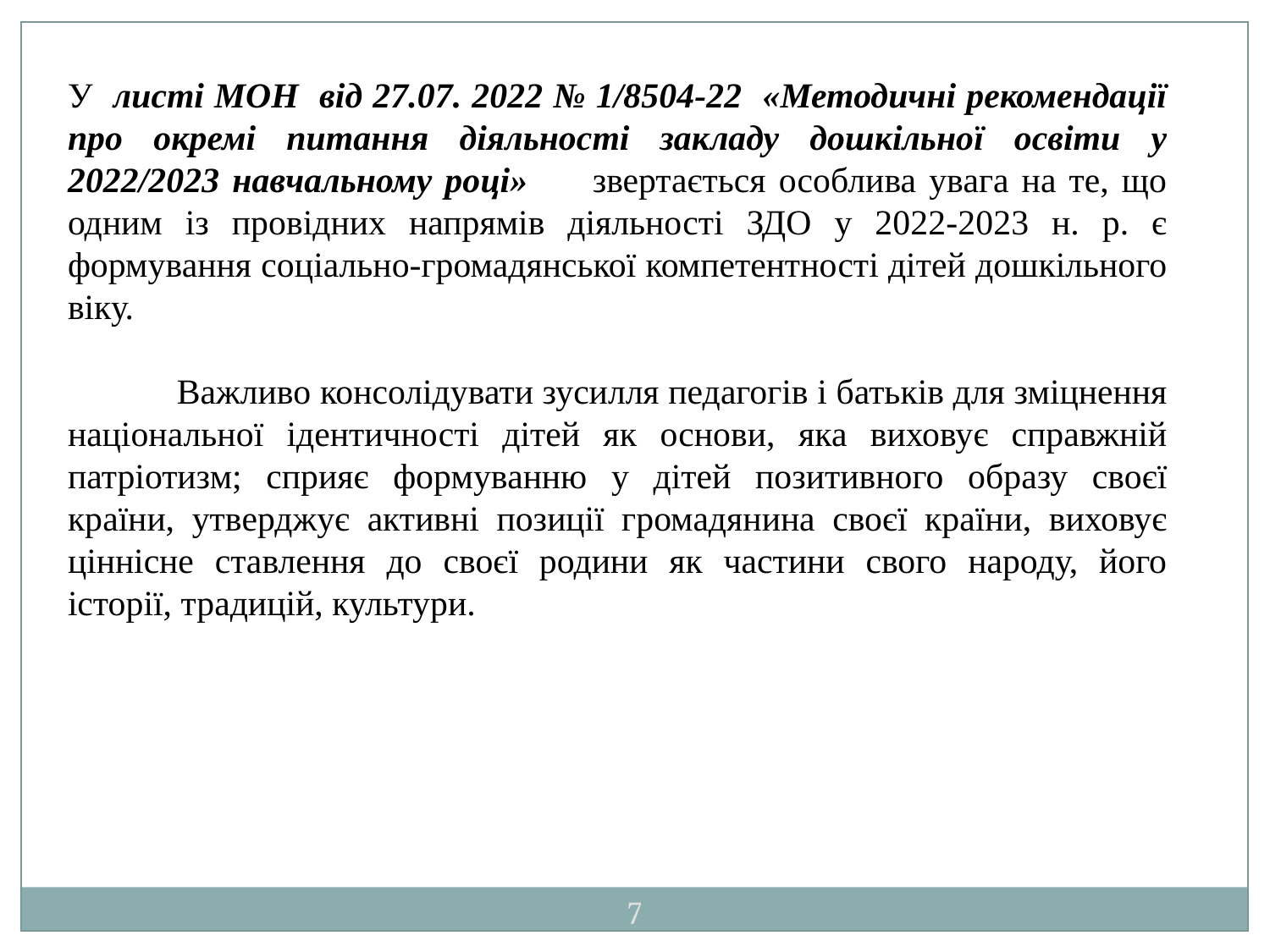

У  листі МОН  від 27.07. 2022 № 1/8504-22  «Методичні рекомендації про окремі питання діяльності закладу дошкільної освіти у 2022/2023 навчальному році»     звертається особлива увага на те, що одним із провідних напрямів діяльності ЗДО у 2022-2023 н. р. є формування соціально-громадянської компетентності дітей дошкільного віку.

            Важливо консолідувати зусилля педагогів і батьків для зміцнення національної ідентичності дітей як основи, яка виховує справжній патріотизм; сприяє формуванню у дітей позитивного образу своєї країни, утверджує активні позиції громадянина своєї країни, виховує ціннісне ставлення до своєї родини як частини свого народу, його історії, традицій, культури.
7